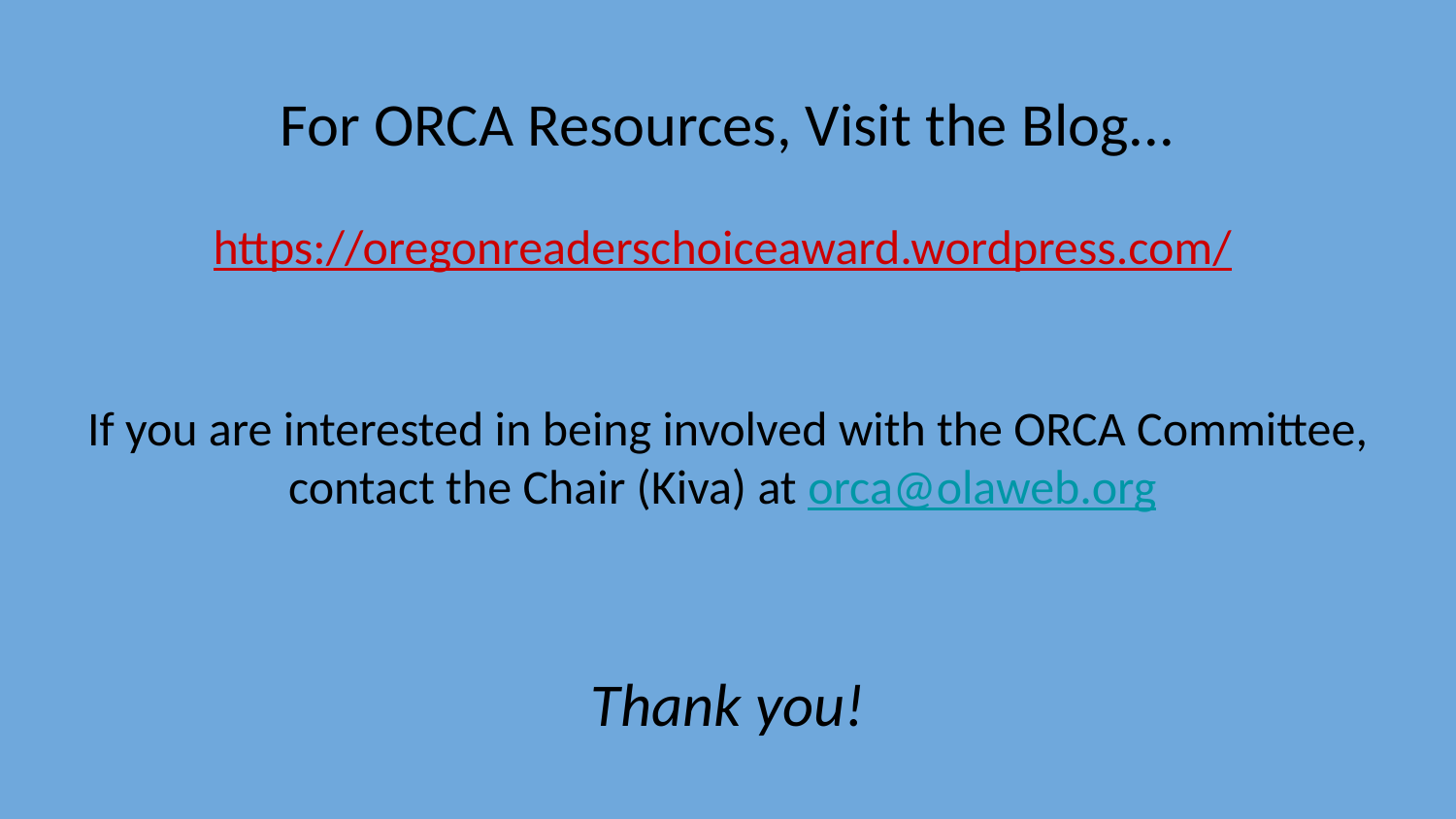

# For ORCA Resources, Visit the Blog...
https://oregonreaderschoiceaward.wordpress.com/
If you are interested in being involved with the ORCA Committee, contact the Chair (Kiva) at orca@olaweb.org
Thank you!